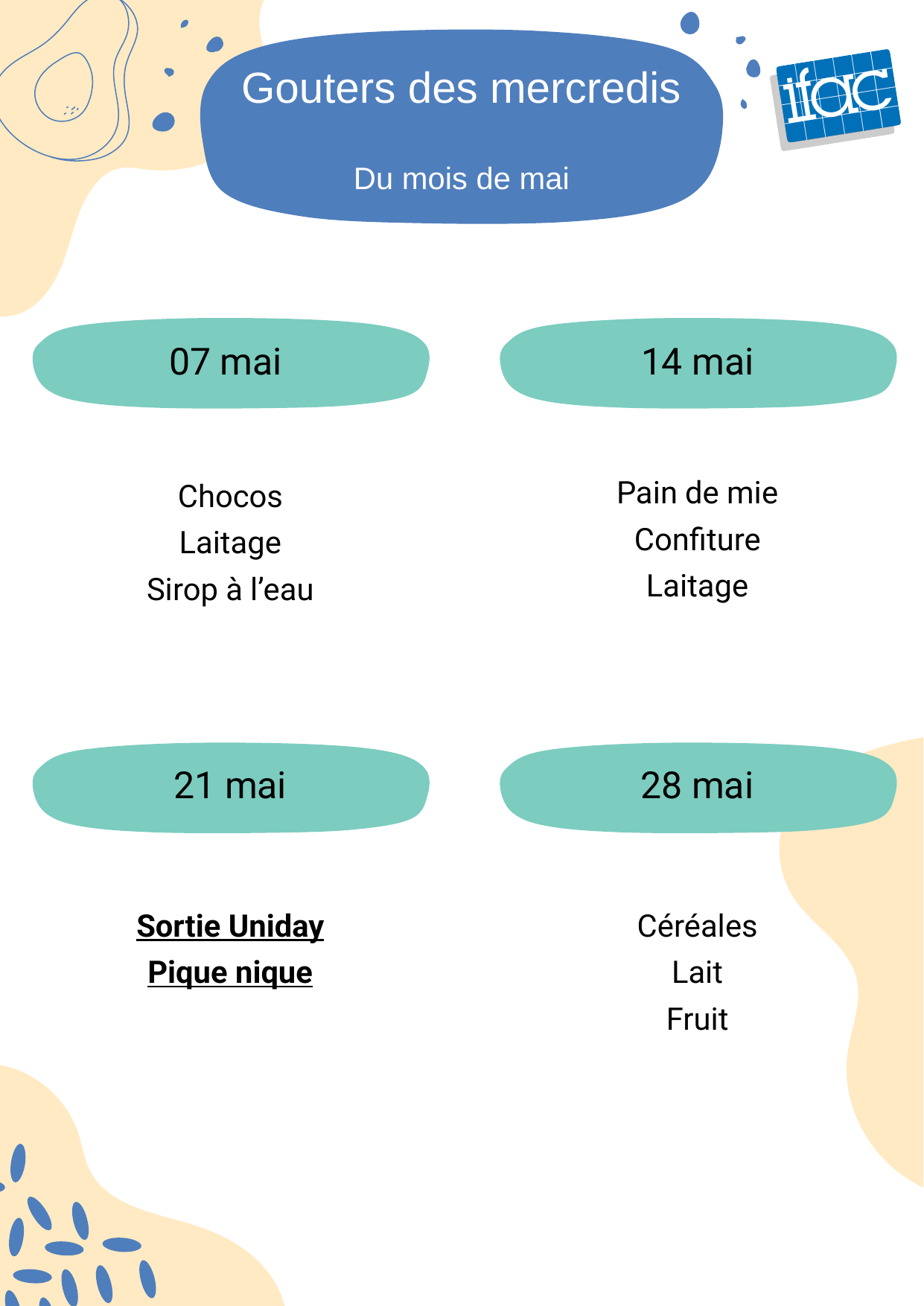

Gouters des mercredis
Du mois de mai
07 mai
14 mai

Pain de mie
Confiture
Laitage

Chocos
Laitage
Sirop à l’eau
21 mai
28 mai

Sortie Uniday
Pique nique

Céréales
Lait
Fruit